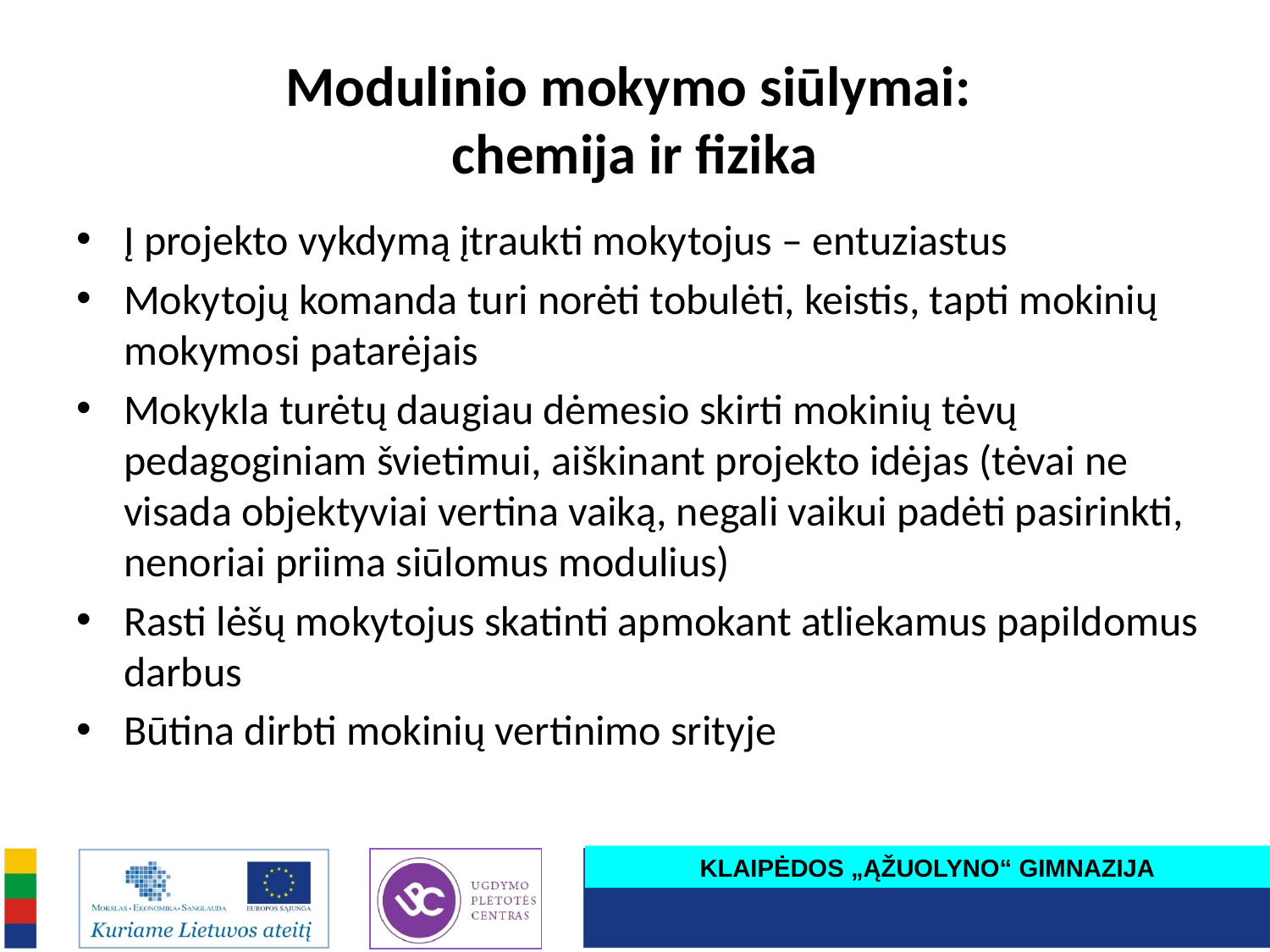

# Modulinio mokymo siūlymai: chemija ir fizika
Į projekto vykdymą įtraukti mokytojus – entuziastus
Mokytojų komanda turi norėti tobulėti, keistis, tapti mokinių mokymosi patarėjais
Mokykla turėtų daugiau dėmesio skirti mokinių tėvų pedagoginiam švietimui, aiškinant projekto idėjas (tėvai ne visada objektyviai vertina vaiką, negali vaikui padėti pasirinkti, nenoriai priima siūlomus modulius)
Rasti lėšų mokytojus skatinti apmokant atliekamus papildomus darbus
Būtina dirbti mokinių vertinimo srityje
KLAIPĖDOS „ĄŽUOLYNO“ GIMNAZIJA